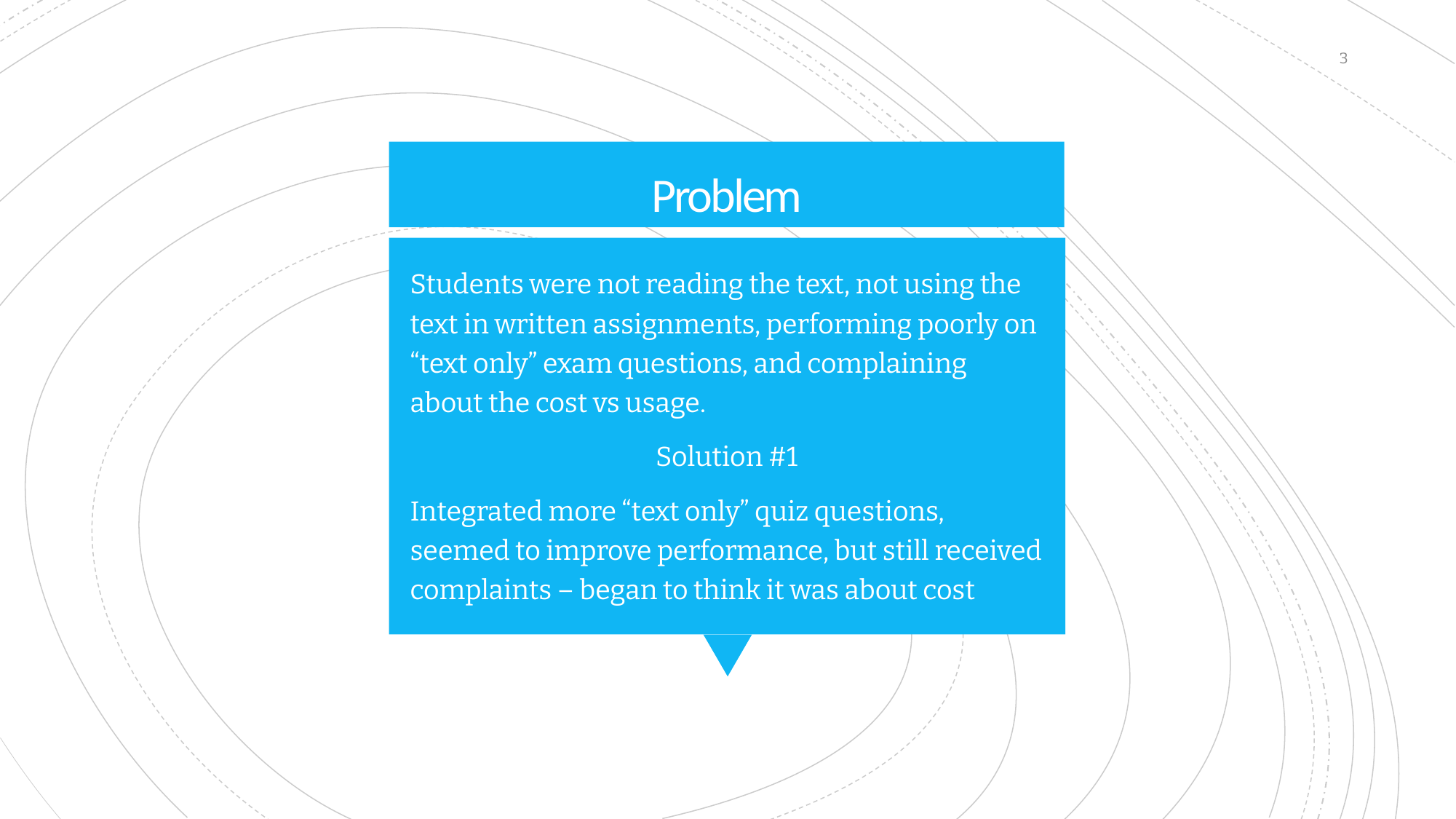

3
# Problem
Students were not reading the text, not using the text in written assignments, performing poorly on “text only” exam questions, and complaining about the cost vs usage.
Solution #1
Integrated more “text only” quiz questions, seemed to improve performance, but still received complaints – began to think it was about cost